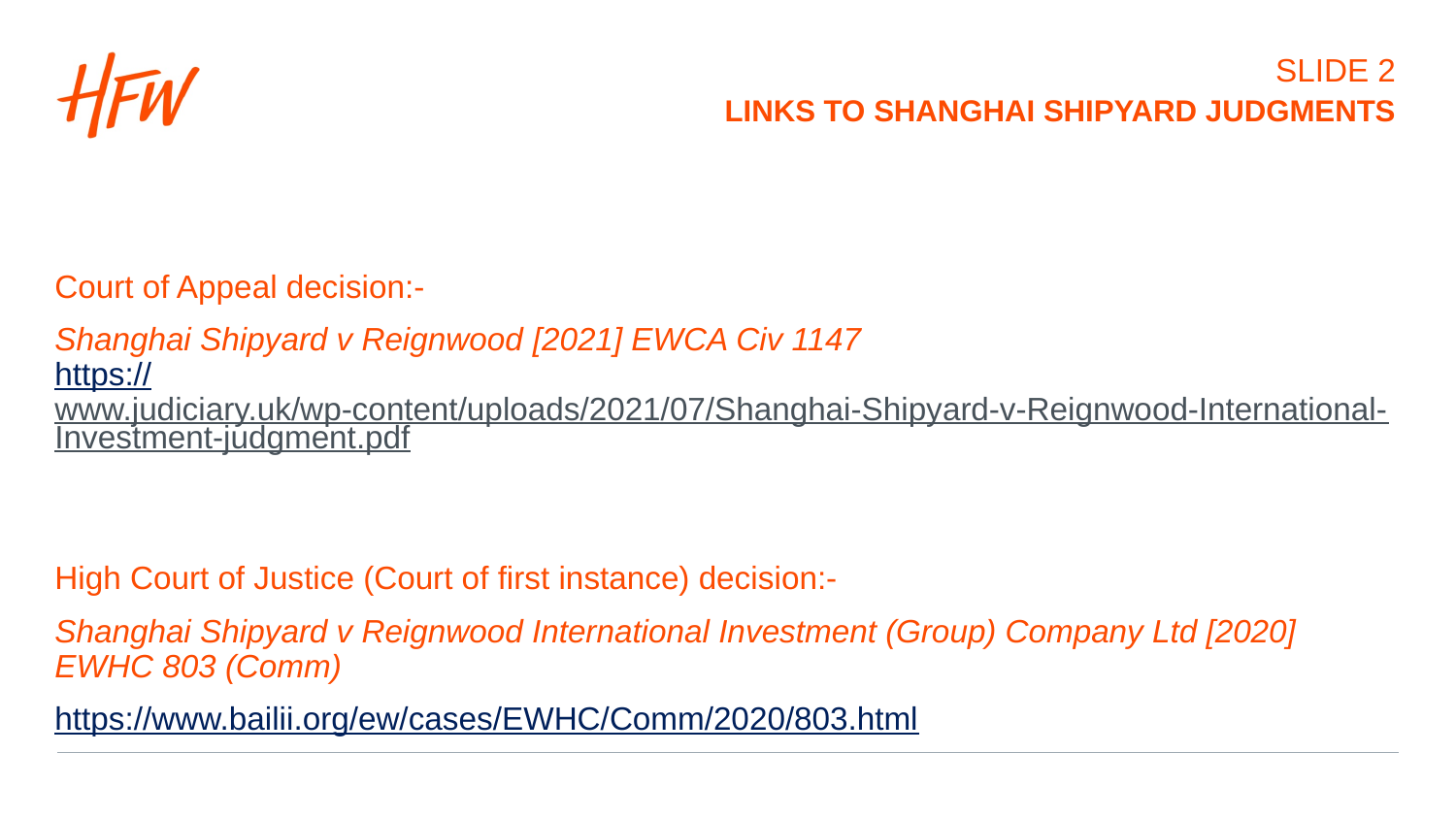

# SLIDE 2
LINKs TO SHANGHAI SHIPYARD JUDGMENTs

Court of Appeal decision:-
Shanghai Shipyard v Reignwood [2021] EWCA Civ 1147
https://www.judiciary.uk/wp-content/uploads/2021/07/Shanghai-Shipyard-v-Reignwood-International-Investment-judgment.pdf

High Court of Justice (Court of first instance) decision:-
Shanghai Shipyard v Reignwood International Investment (Group) Company Ltd [2020] EWHC 803 (Comm)
https://www.bailii.org/ew/cases/EWHC/Comm/2020/803.html